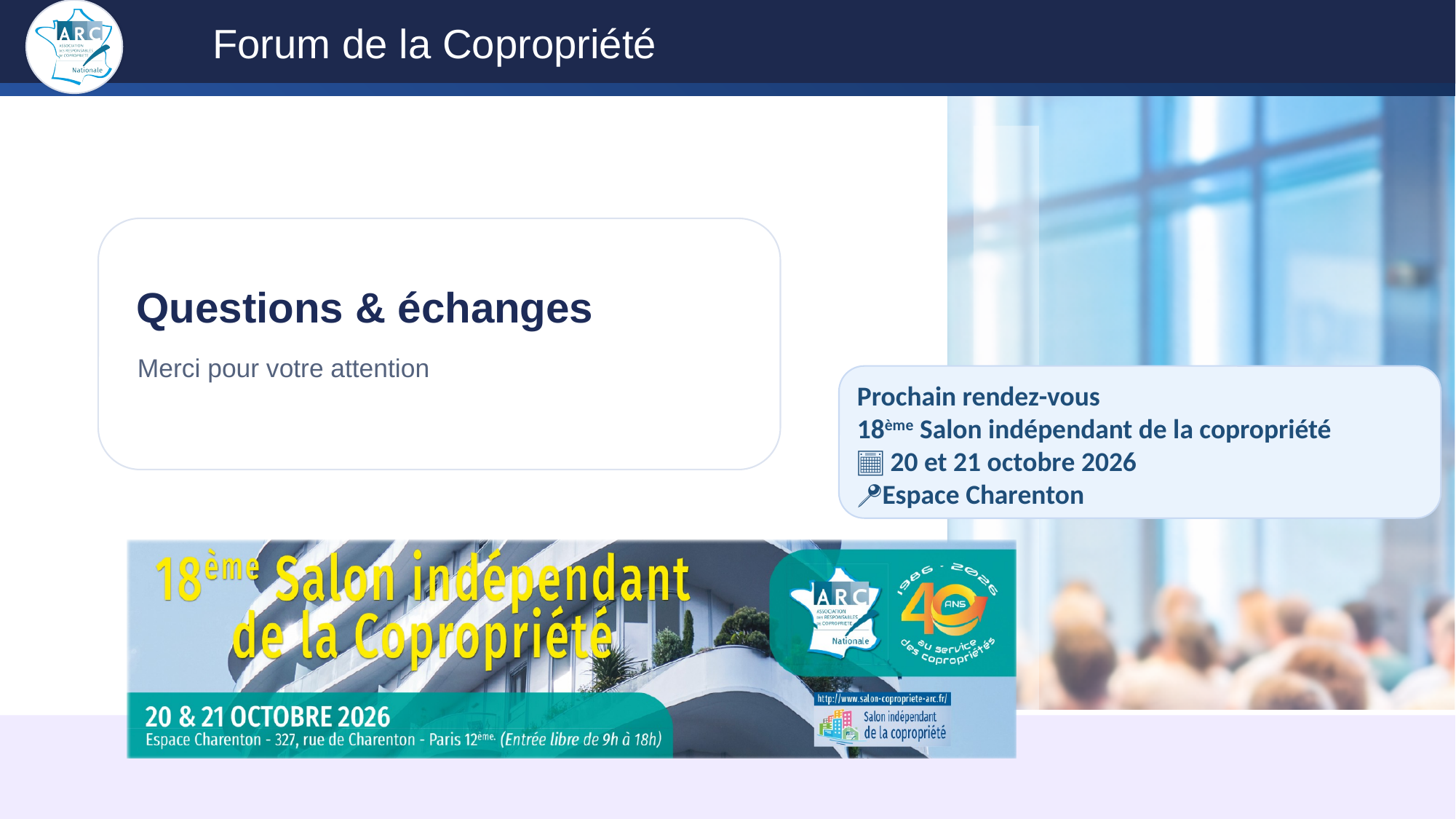

Questions & échanges
Merci pour votre attention